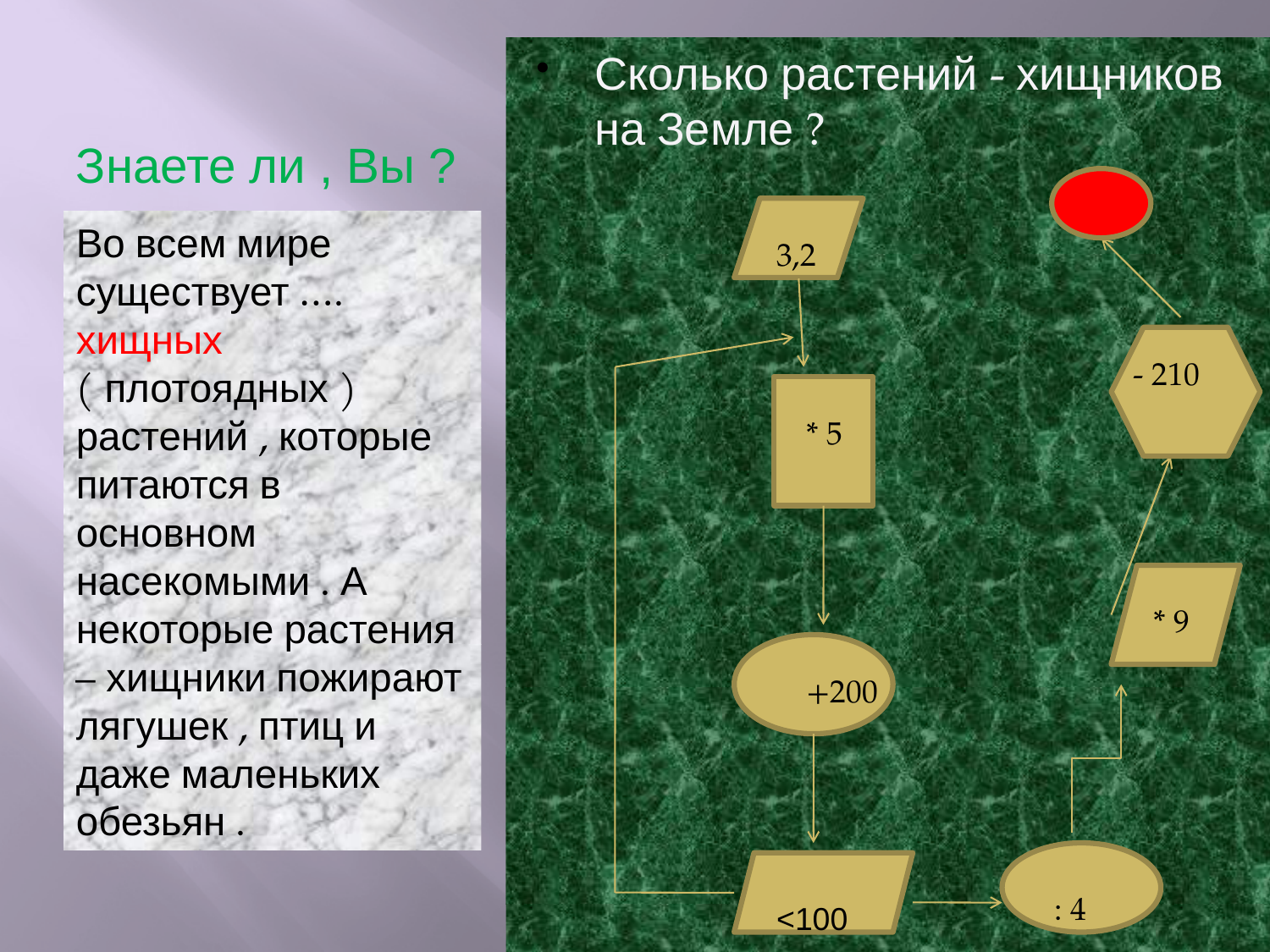

# Знаете ли , Вы ?
Сколько растений - хищников на Земле ?

Во всем мире существует …. хищных ( плотоядных ) растений , которые питаются в основном насекомыми . А некоторые растения – хищники пожирают лягушек , птиц и даже маленьких обезьян .
3,2

- 210

* 5

* 9

+200

: 4
<100